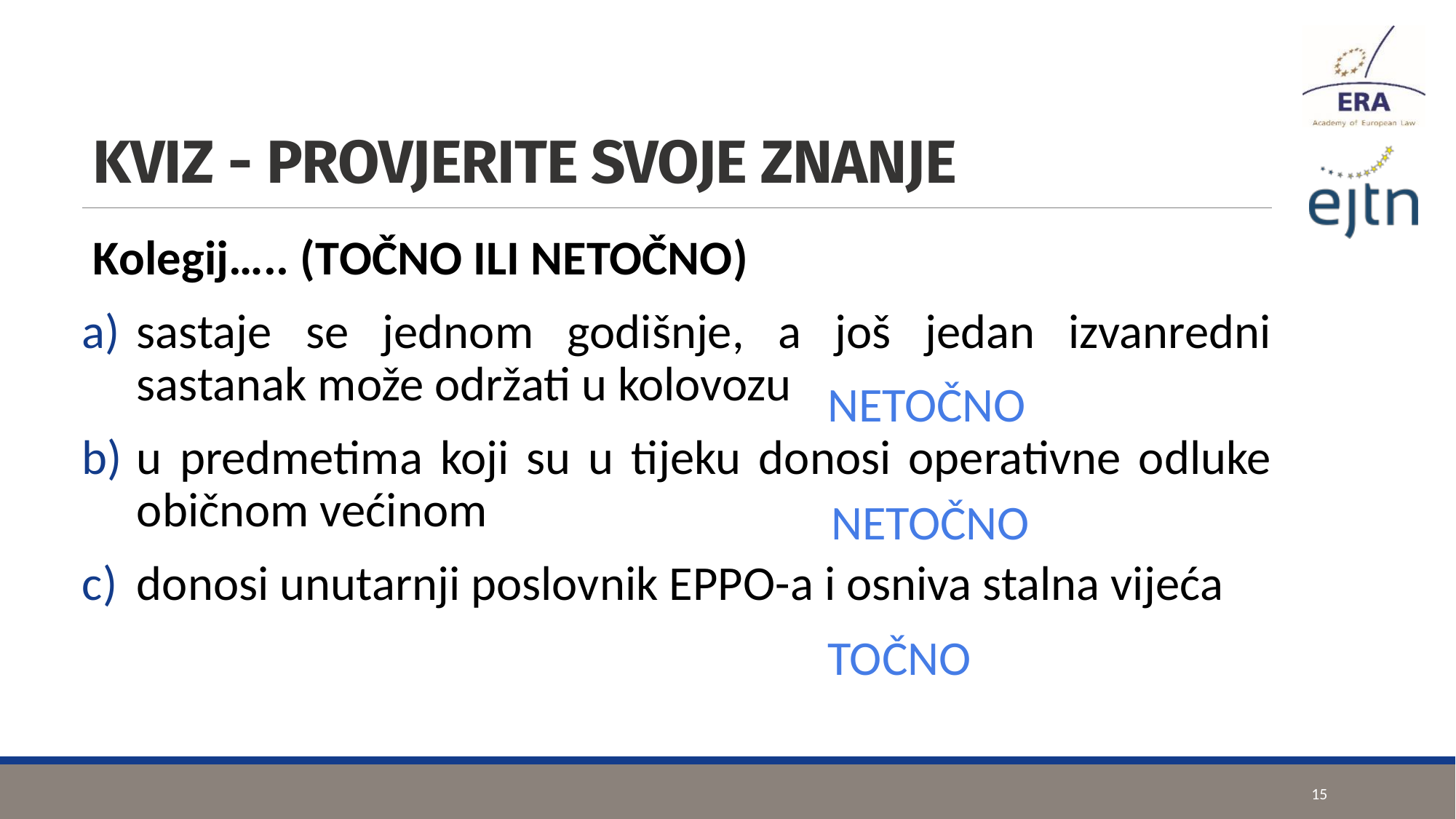

# KVIZ - PROVJERITE SVOJE ZNANJE
Kolegij….. (TOČNO ILI NETOČNO)
sastaje se jednom godišnje, a još jedan izvanredni sastanak može održati u kolovozu
u predmetima koji su u tijeku donosi operativne odluke običnom većinom
donosi unutarnji poslovnik EPPO-a i osniva stalna vijeća

NETOČNO
NETOČNO

TOČNO
15